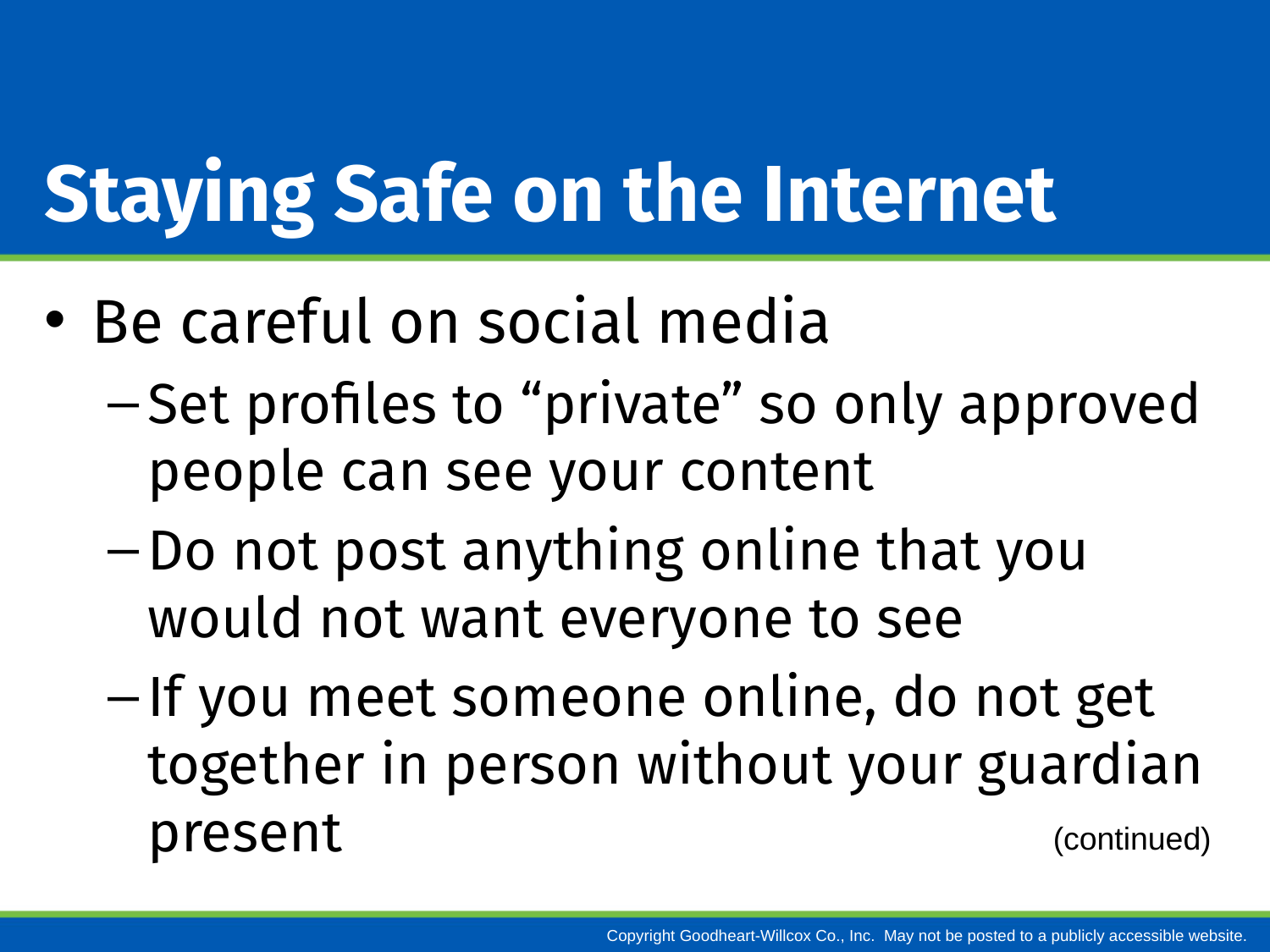

# Staying Safe on the Internet
Be careful on social media
Set profiles to “private” so only approved people can see your content
Do not post anything online that you would not want everyone to see
If you meet someone online, do not get together in person without your guardian present
(continued)